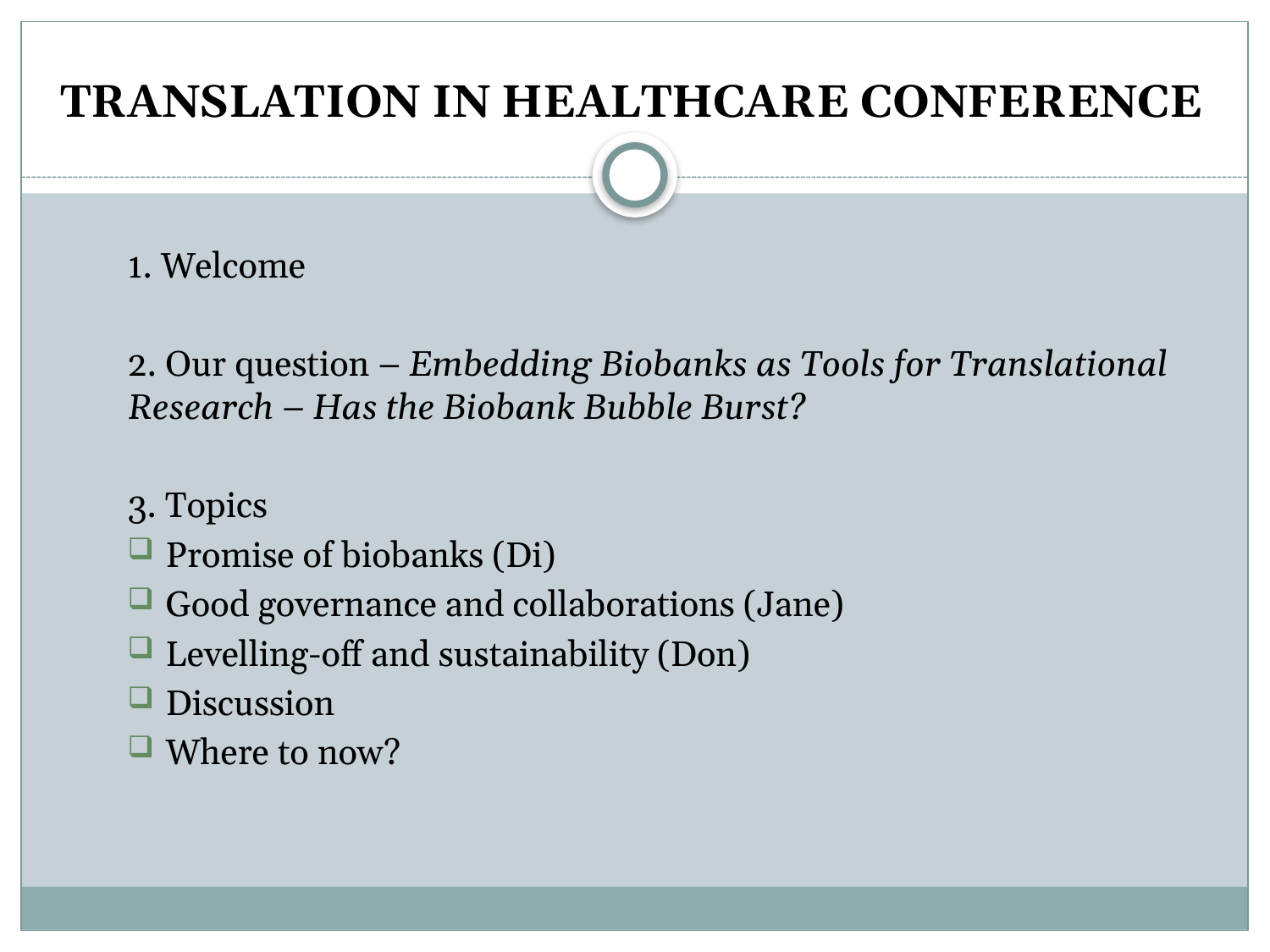

# TRANSLATION IN HEALTHCARE CONFERENCE
1. Welcome

2. Our question – Embedding Biobanks as Tools for Translational Research – Has the Biobank Bubble Burst?

3. Topics
Promise of biobanks (Di)
Good governance and collaborations (Jane)
Levelling-off and sustainability (Don)
Discussion
Where to now?